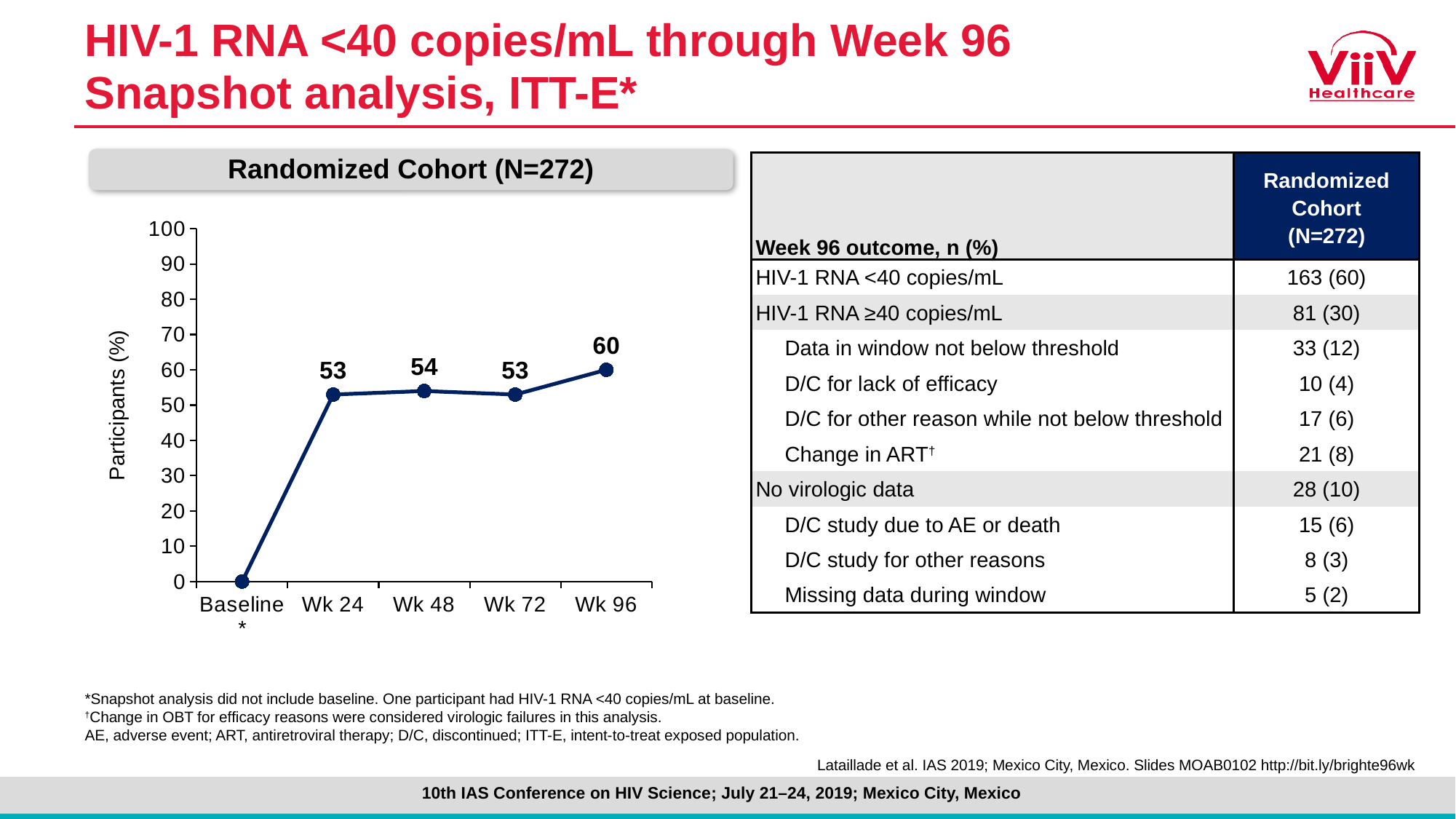

# HIV-1 RNA <40 copies/mL through Week 96 Snapshot analysis, ITT-E*
Randomized Cohort (N=272)
| Week 96 outcome, n (%) | Randomized Cohort (N=272) |
| --- | --- |
| HIV-1 RNA <40 copies/mL | 163 (60) |
| HIV-1 RNA ≥40 copies/mL | 81 (30) |
| Data in window not below threshold | 33 (12) |
| D/C for lack of efficacy | 10 (4) |
| D/C for other reason while not below threshold | 17 (6) |
| Change in ART† | 21 (8) |
| No virologic data | 28 (10) |
| D/C study due to AE or death | 15 (6) |
| D/C study for other reasons | 8 (3) |
| Missing data during window | 5 (2) |

### Chart

| Category | <40 |
|---|---|
| Baseline* | 0.0 |
| Wk 24 | 53.0 |
| Wk 48 | 54.0 |
| Wk 72 | 53.0 |
| Wk 96 | 60.0 |
Participants (%)
*Snapshot analysis did not include baseline. One participant had HIV-1 RNA <40 copies/mL at baseline.
†Change in OBT for efficacy reasons were considered virologic failures in this analysis.
AE, adverse event; ART, antiretroviral therapy; D/C, discontinued; ITT-E, intent-to-treat exposed population.
Lataillade et al. IAS 2019; Mexico City, Mexico. Slides MOAB0102 http://bit.ly/brighte96wk